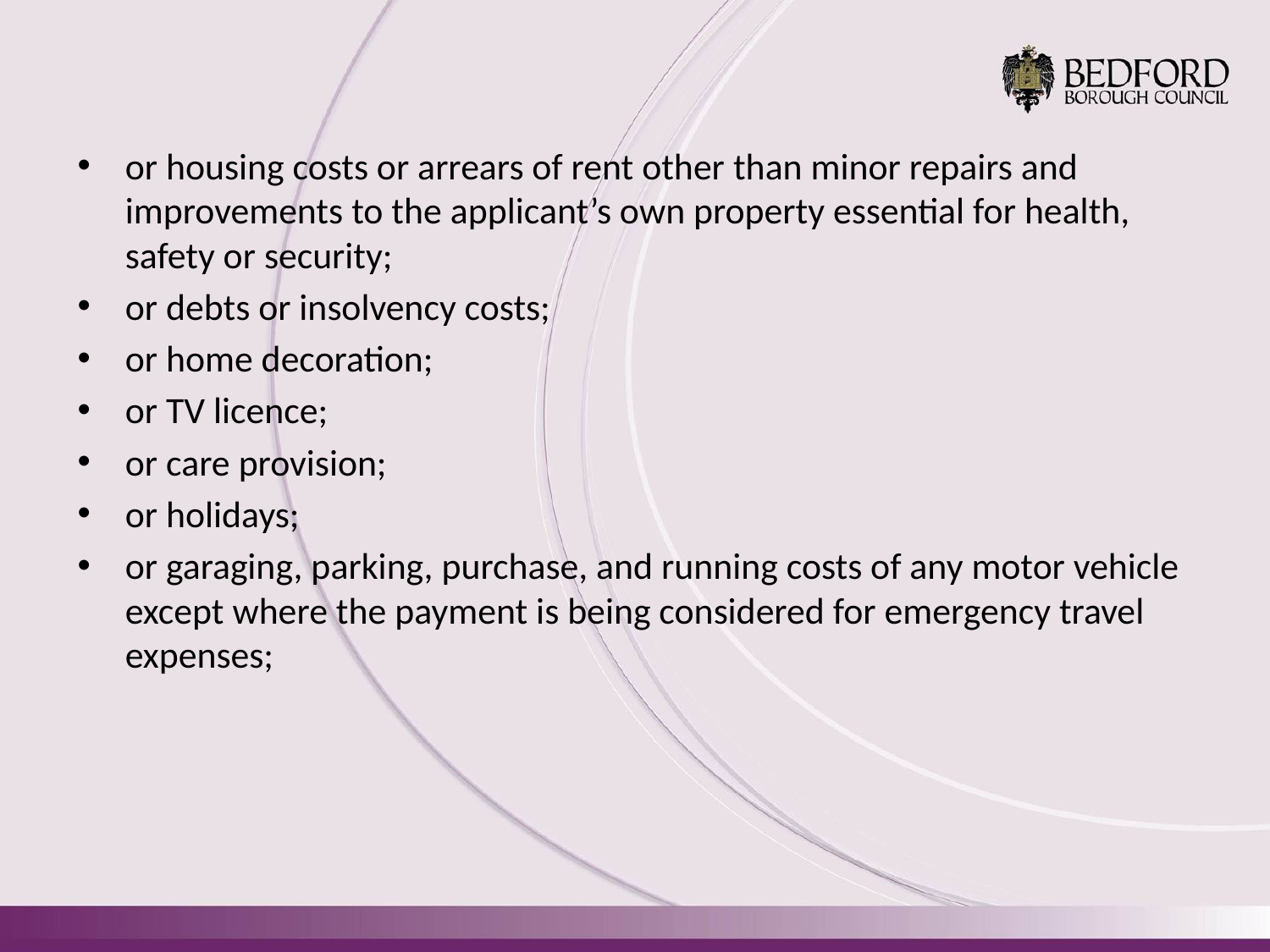

or housing costs or arrears of rent other than minor repairs and improvements to the applicant’s own property essential for health, safety or security;
or debts or insolvency costs;
or home decoration;
or TV licence;
or care provision;
or holidays;
or garaging, parking, purchase, and running costs of any motor vehicle except where the payment is being considered for emergency travel expenses;